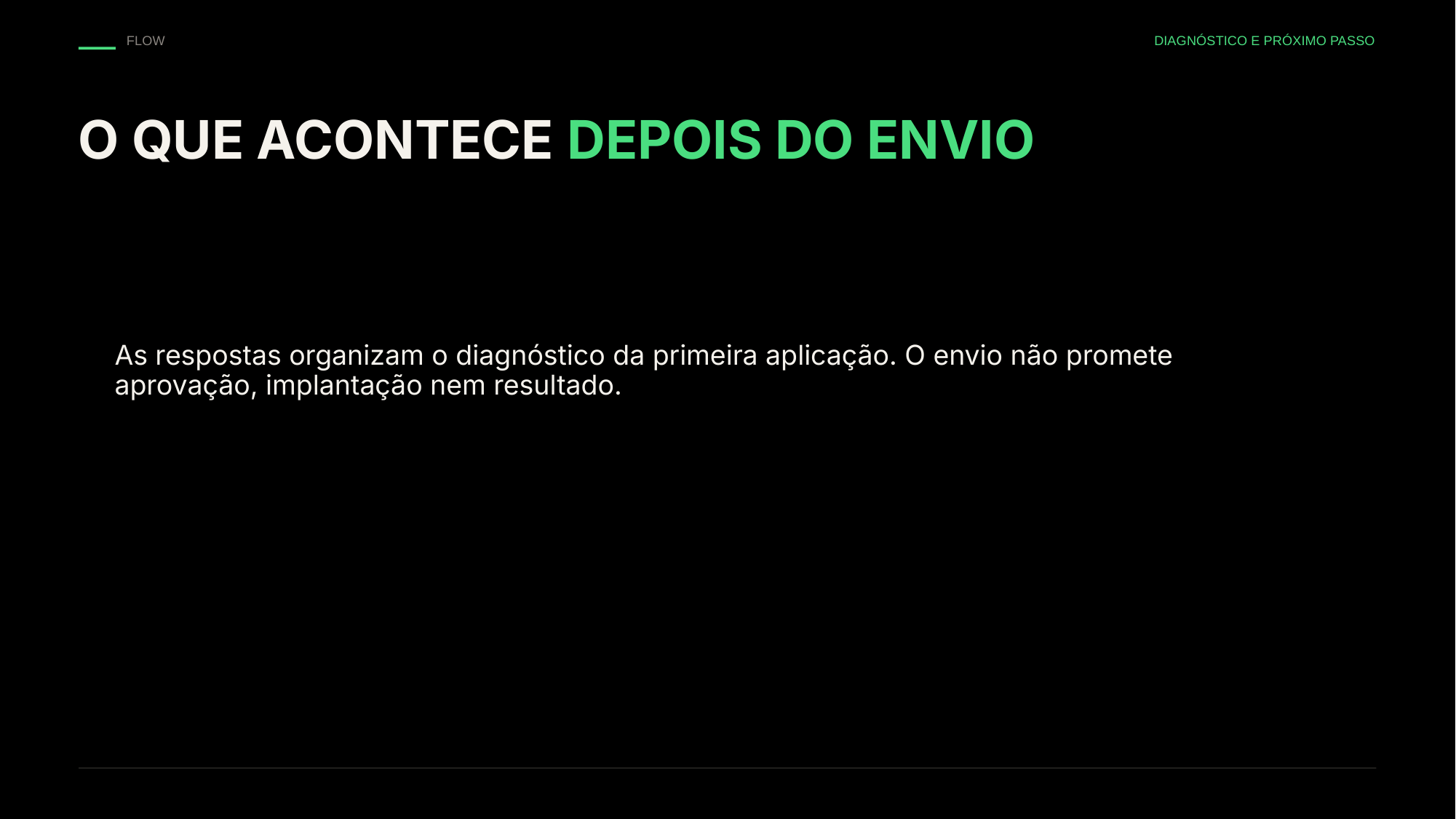

FLOW
DIAGNÓSTICO E PRÓXIMO PASSO

O QUE ACONTECE DEPOIS DO ENVIO
As respostas organizam o diagnóstico da primeira aplicação. O envio não promete aprovação, implantação nem resultado.